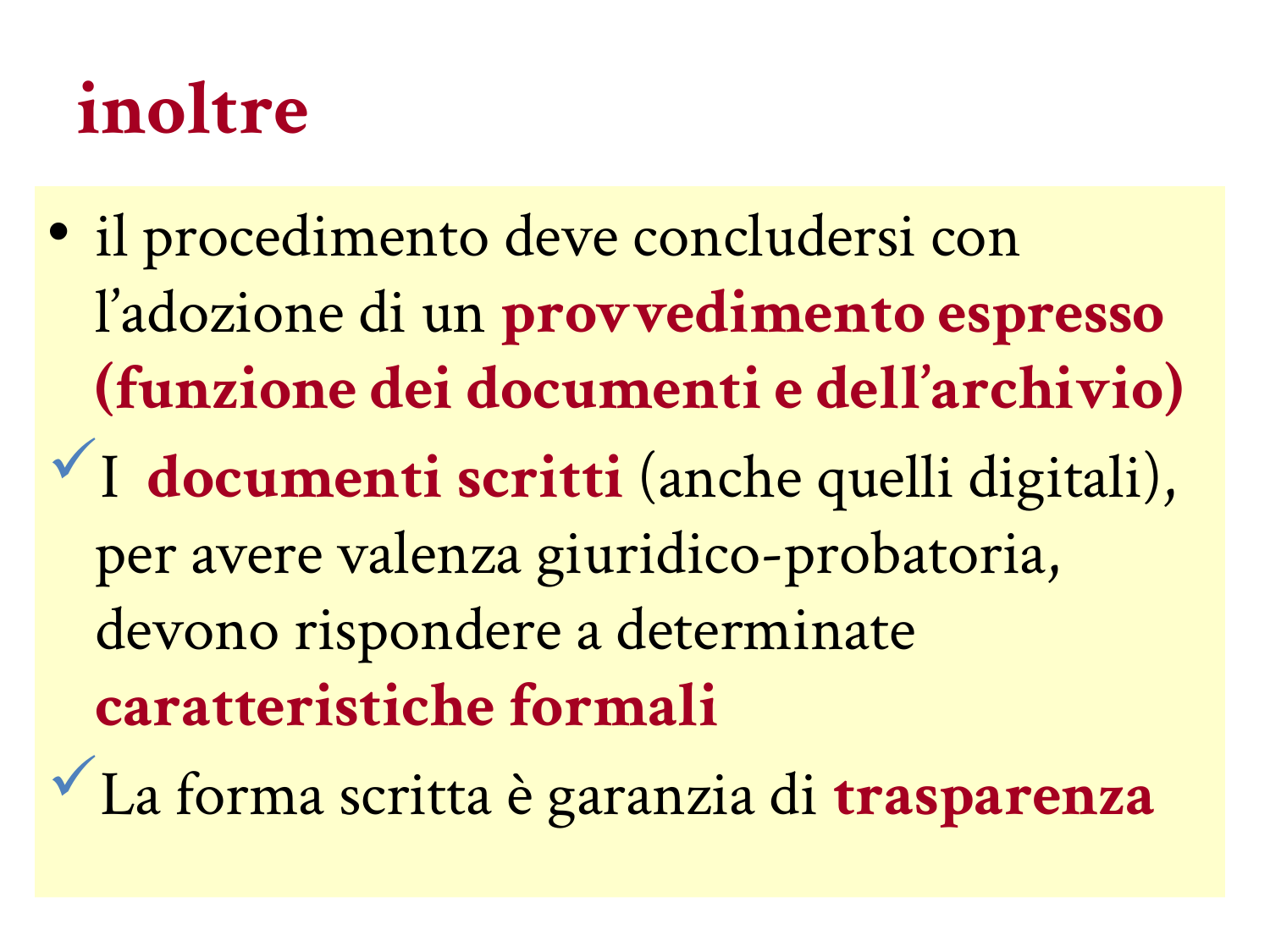

# inoltre

il procedimento deve concludersi con l’adozione di un provvedimento espresso (funzione dei documenti e dell’archivio)
I  documenti scritti (anche quelli digitali), per avere valenza giuridico-probatoria,  devono rispondere a determinate caratteristiche formali
La forma scritta è garanzia di trasparenza